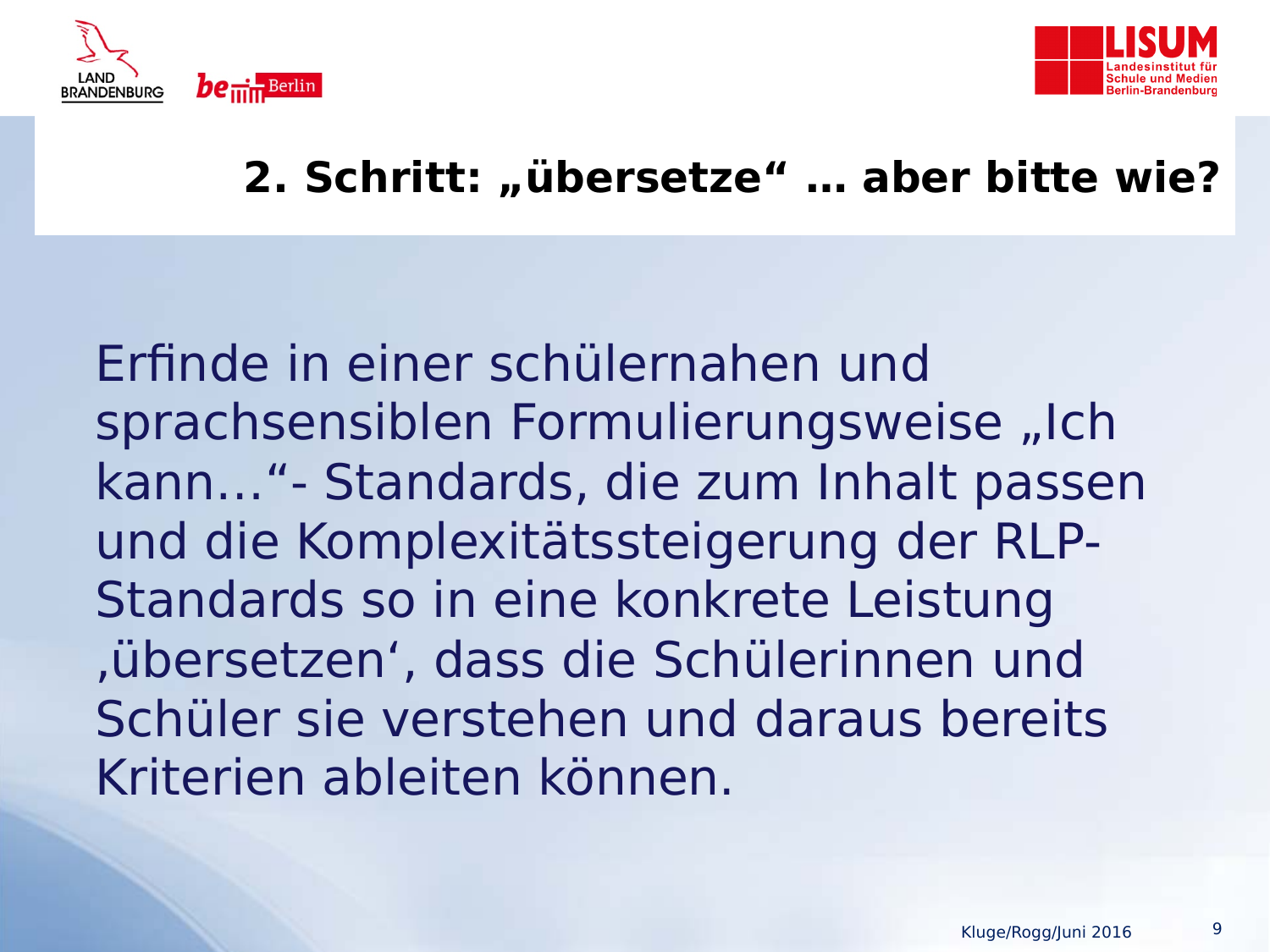

# 2. Schritt: „übersetze“ … aber bitte wie?

	Erfinde in einer schülernahen und sprachsensiblen Formulierungsweise „Ich kann…“- Standards, die zum Inhalt passen und die Komplexitätssteigerung der RLP-Standards so in eine konkrete Leistung ‚übersetzen‘, dass die Schülerinnen und Schüler sie verstehen und daraus bereits Kriterien ableiten können.

Kluge/Rogg/Juni 2016
9